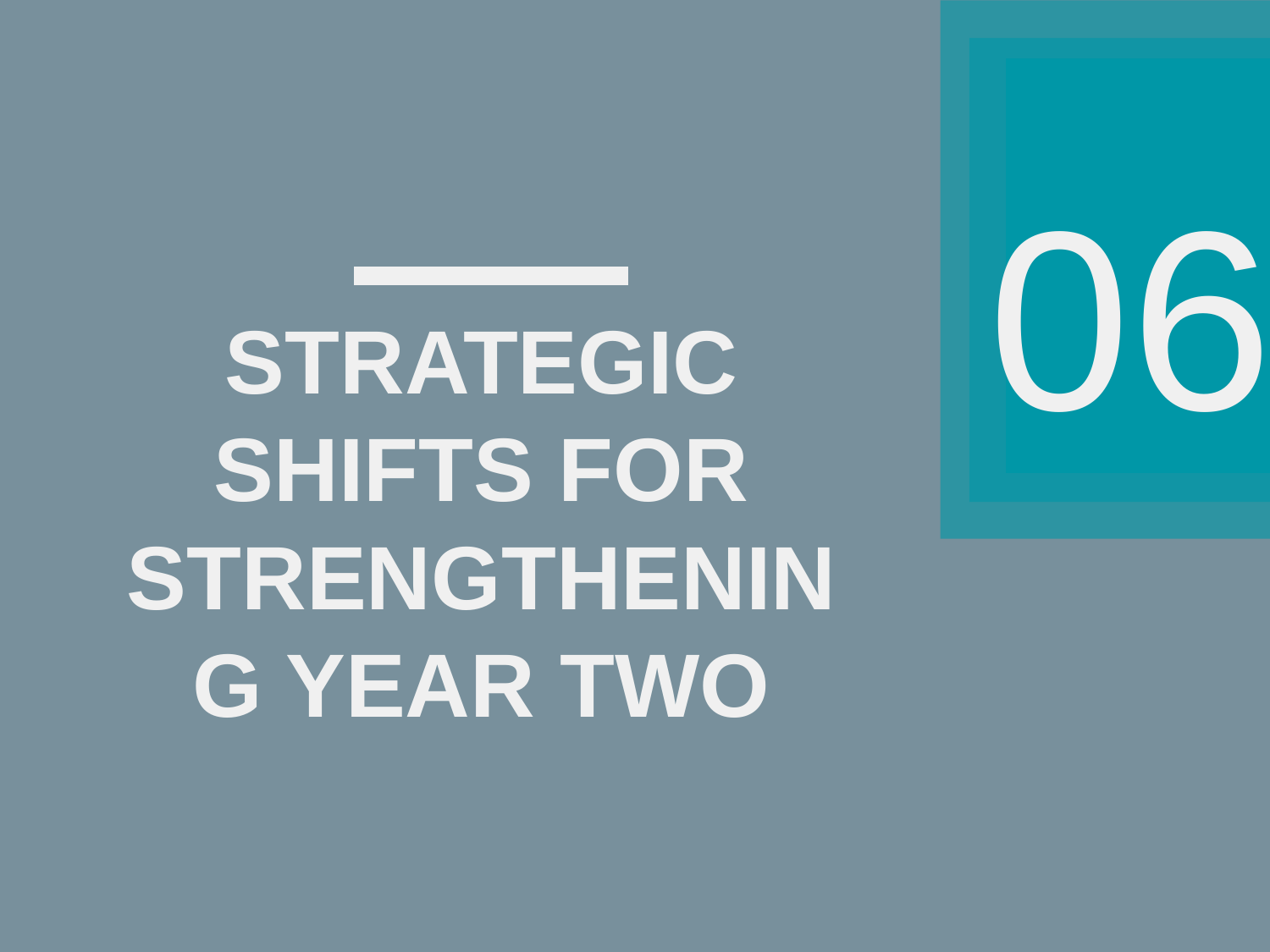

06.

STRATEGIC SHIFTS FOR STRENGTHENING YEAR TWO